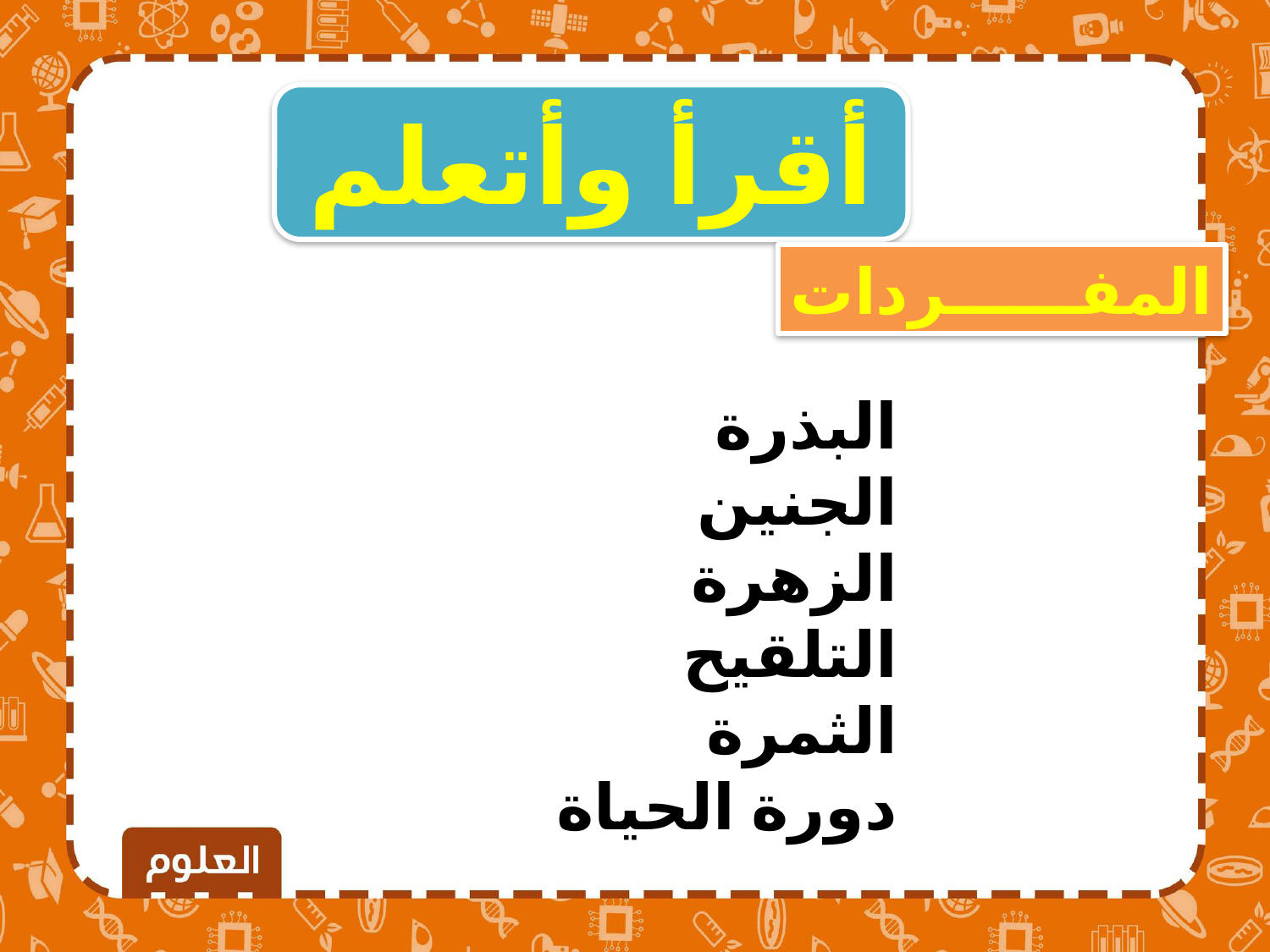

أقرأ وأتعلم
المفــــــردات
البذرة
الجنين
الزهرة
التلقيح
الثمرة
دورة الحياة